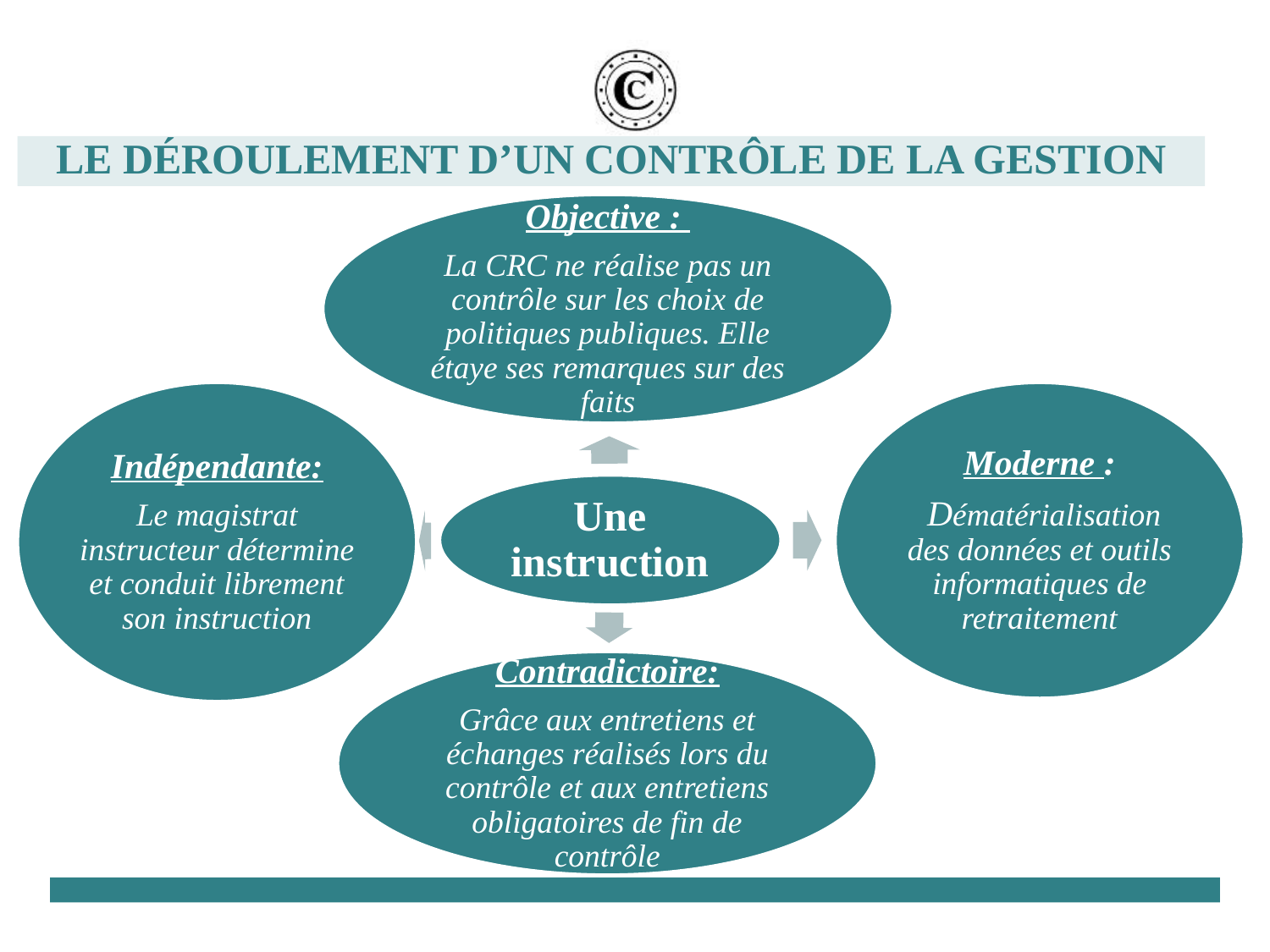

# Le déroulement d’UN contrôle de la gestion
Une instruction

Objective :
La CRC ne réalise pas un contrôle sur les choix de politiques publiques. Elle étaye ses remarques sur des faits

Moderne :
 Dématérialisation des données et outils informatiques de retraitement

Contradictoire:
Grâce aux entretiens et échanges réalisés lors du contrôle et aux entretiens obligatoires de fin de contrôle

Indépendante:
Le magistrat instructeur détermine et conduit librement son instruction
6
Initiation aux marchés publics